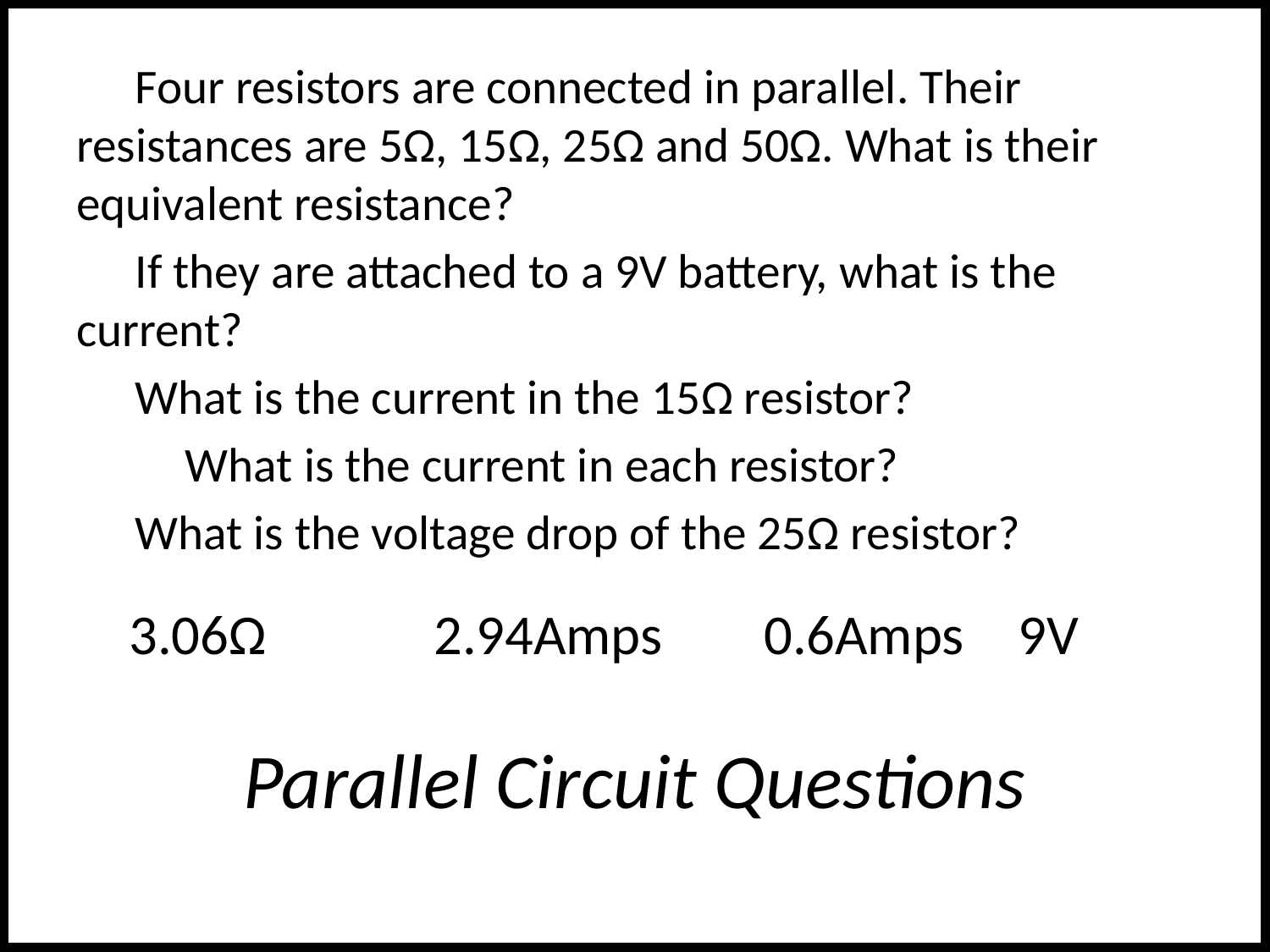

Four resistors are connected in parallel. Their resistances are 5Ω, 15Ω, 25Ω and 50Ω. What is their equivalent resistance?
If they are attached to a 9V battery, what is the current?
What is the current in the 15Ω resistor?
	What is the current in each resistor?
What is the voltage drop of the 25Ω resistor?
3.06Ω	    2.94Amps	0.6Amps	9V
# Parallel Circuit Questions